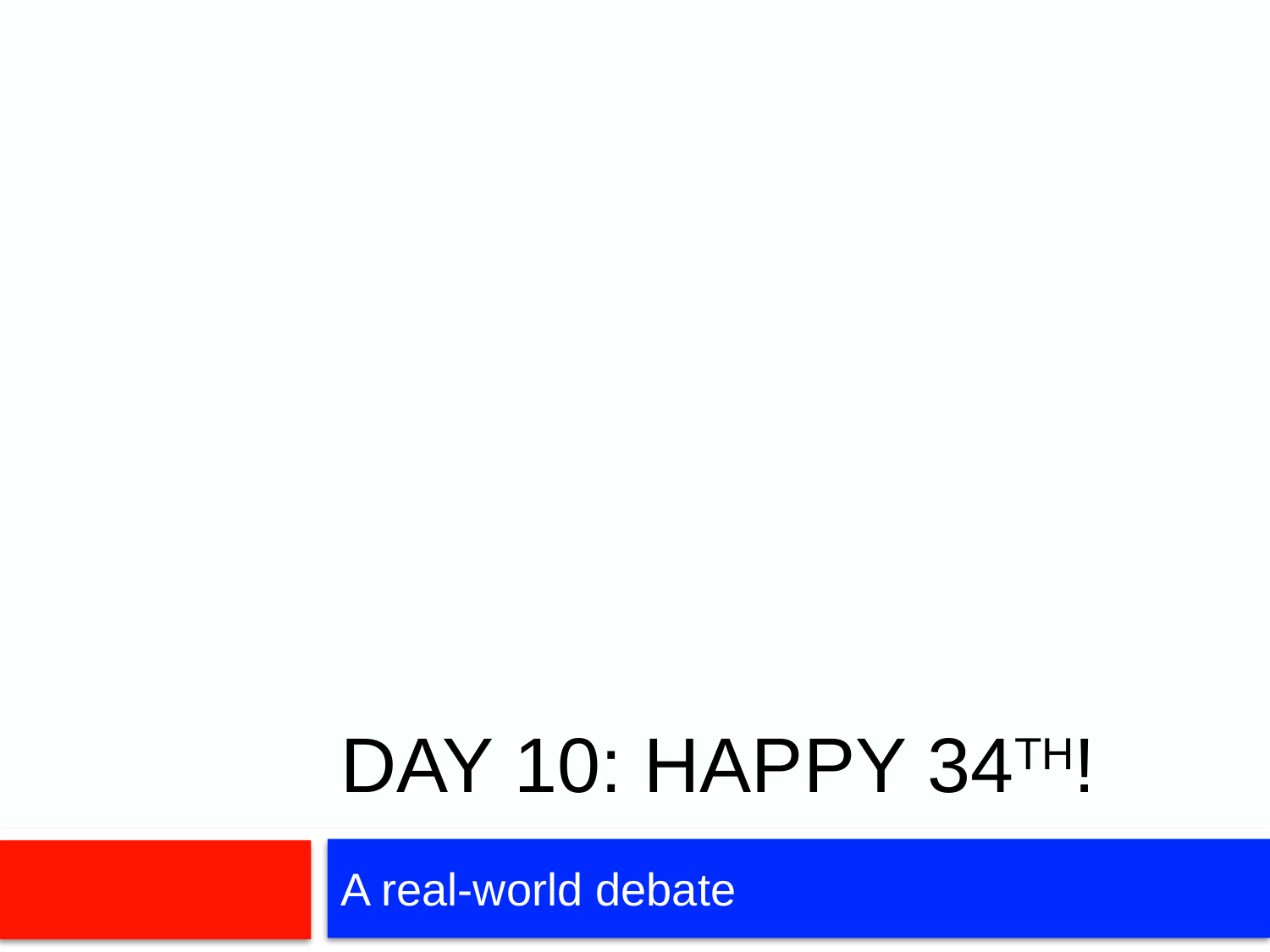

# Day 10: Happy 34th!
A real-world debate